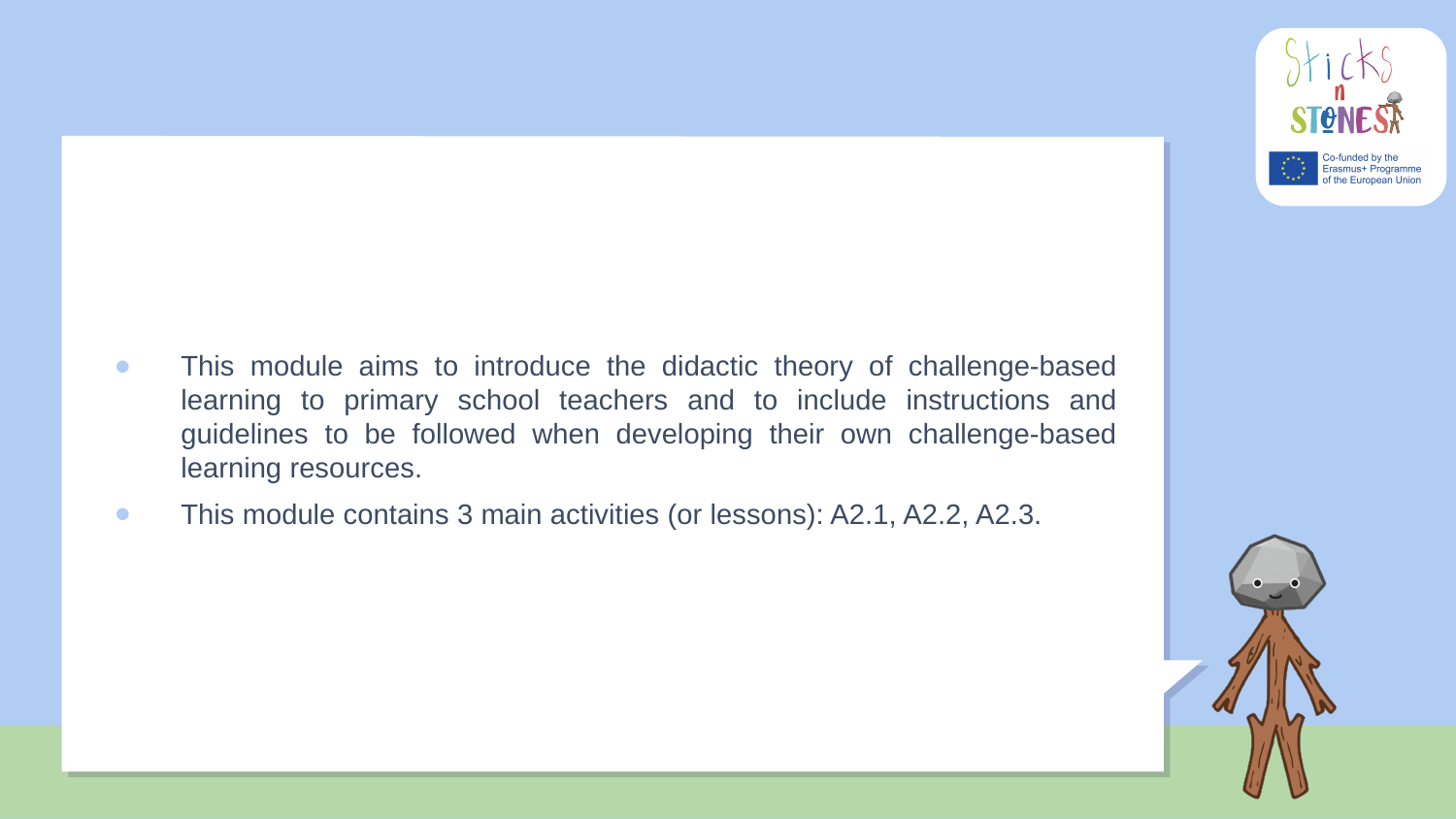

#

This module aims to introduce the didactic theory of challenge-based learning to primary school teachers and to include instructions and guidelines to be followed when developing their own challenge-based learning resources.
This module contains 3 main activities (or lessons): A2.1, A2.2, A2.3.